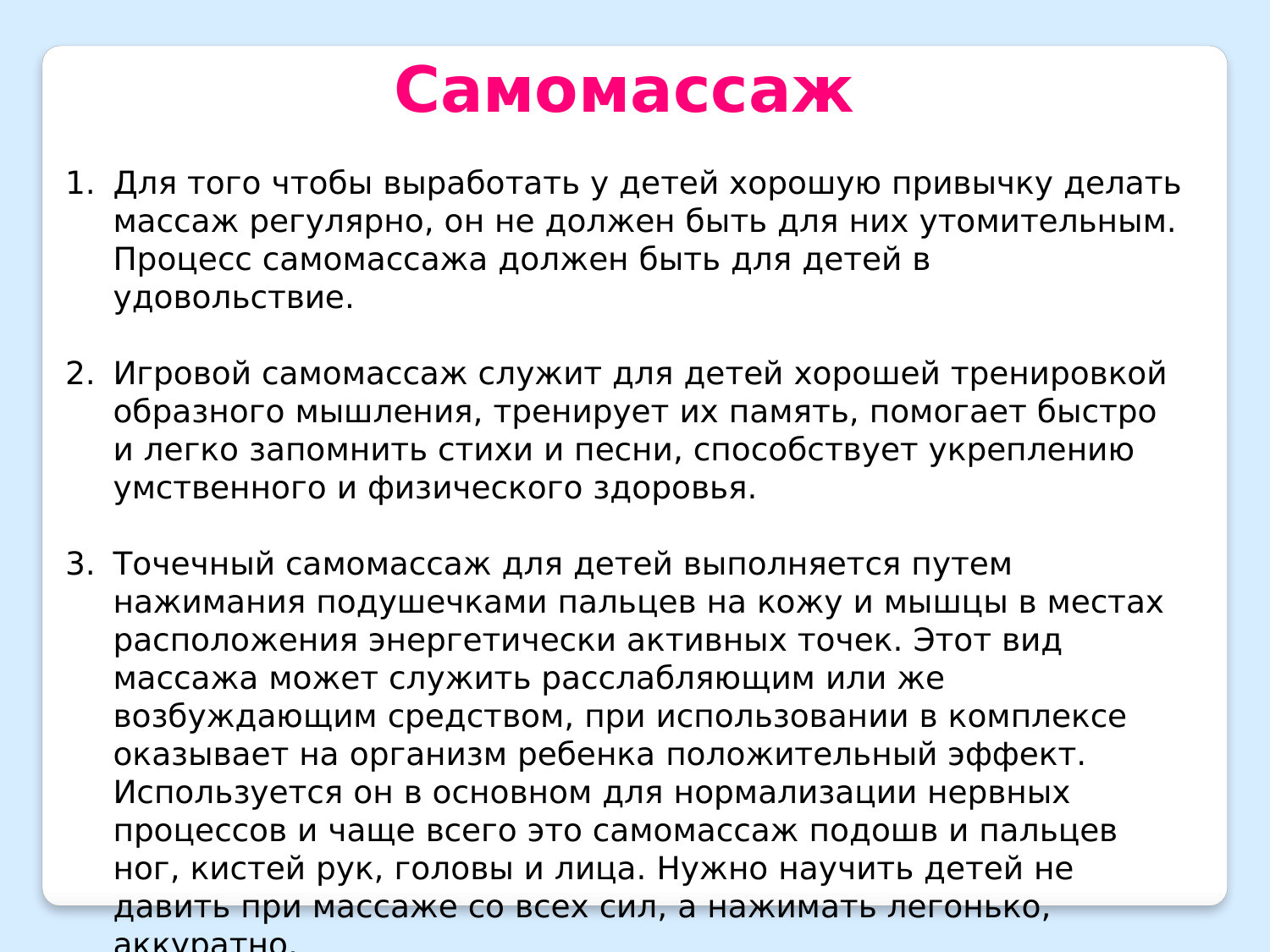

Самомассаж

Для того чтобы выработать у детей хорошую привычку делать массаж регулярно, он не должен быть для них утомительным. Процесс самомассажа должен быть для детей в удовольствие.

Игровой самомассаж служит для детей хорошей тренировкой образного мышления, тренирует их память, помогает быстро и легко запомнить стихи и песни, способствует укреплению умственного и физического здоровья.

Точечный самомассаж для детей выполняется путем нажимания подушечками пальцев на кожу и мышцы в местах расположения энергетически активных точек. Этот вид массажа может служить расслабляющим или же возбуждающим средством, при использовании в комплексе оказывает на организм ребенка положительный эффект. Используется он в основном для нормализации нервных процессов и чаще всего это самомассаж подошв и пальцев ног, кистей рук, головы и лица. Нужно научить детей не давить при массаже со всех сил, а нажимать легонько, аккуратно.